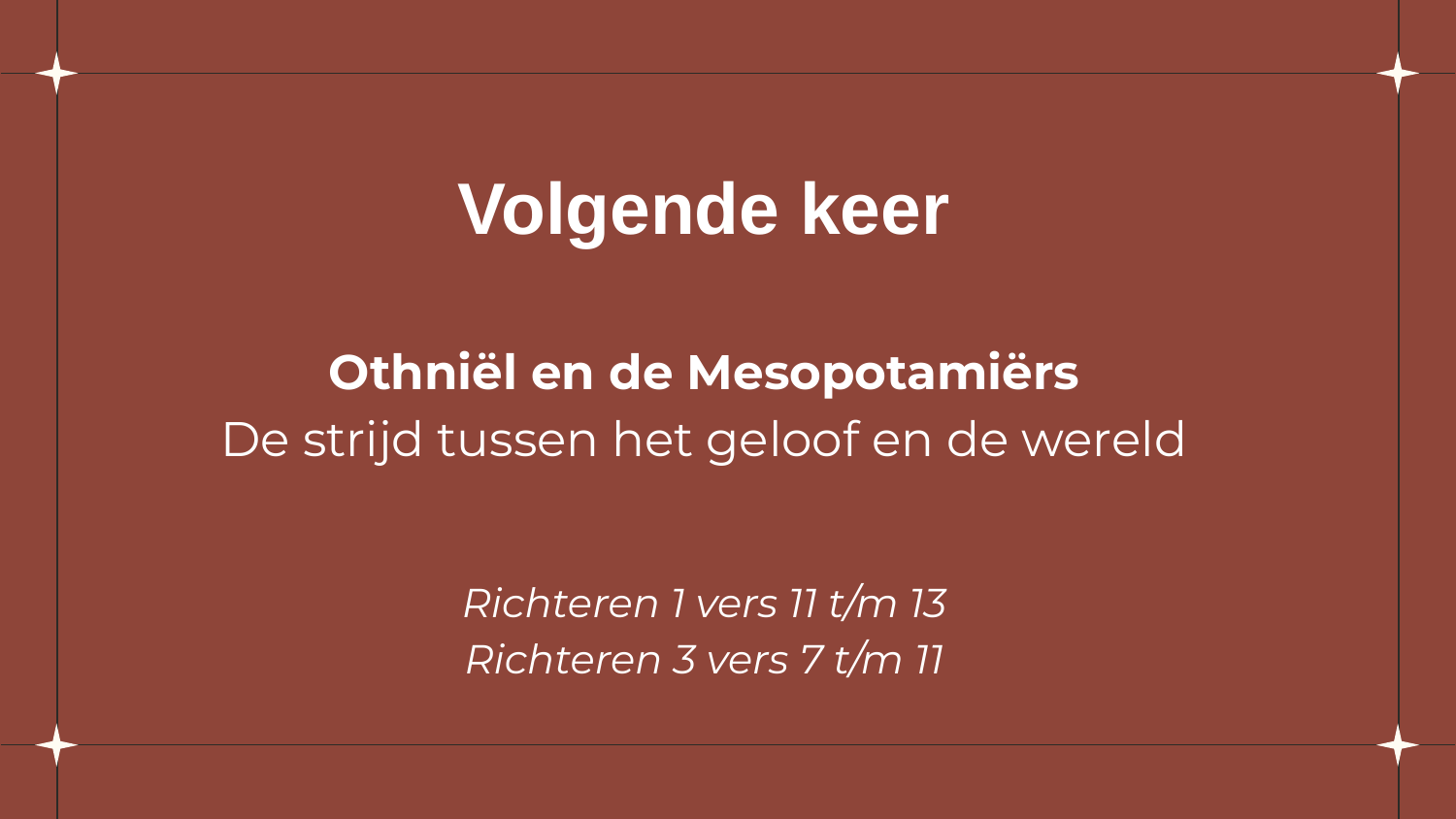

# Volgende keer

Othniël en de Mesopotamiërs
De strijd tussen het geloof en de wereld

Richteren 1 vers 11 t/m 13
Richteren 3 vers 7 t/m 11